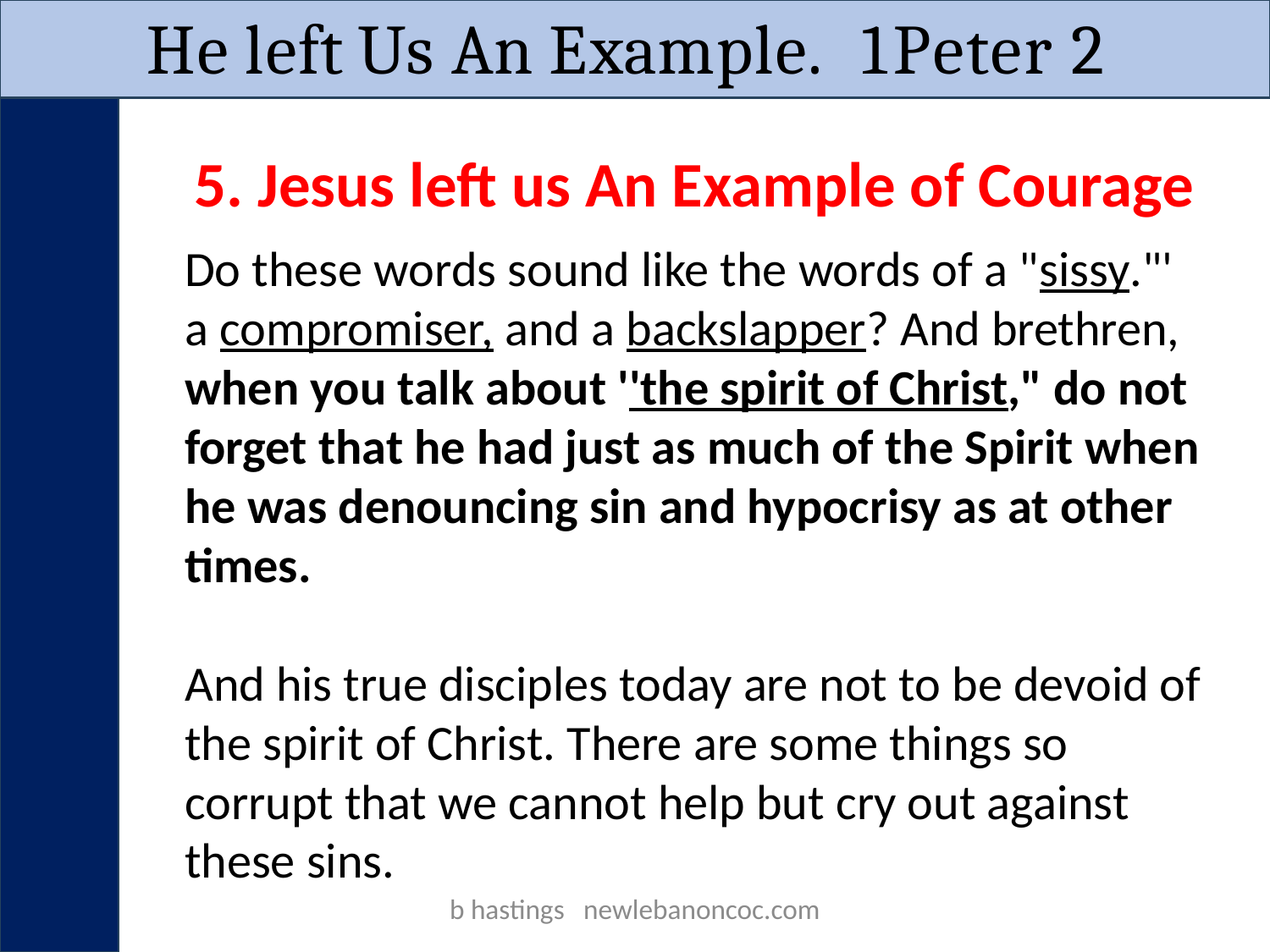

He left Us An Example.  1Peter 2
5. Jesus left us An Example of Courage
Do these words sound like the words of a "sissy."' a compromiser, and a backslapper? And brethren, when you talk about ''the spirit of Christ," do not forget that he had just as much of the Spirit when he was denouncing sin and hypocrisy as at other times.

And his true disciples today are not to be devoid of the spirit of Christ. There are some things so corrupt that we cannot help but cry out against these sins.
b hastings   newlebanoncoc.com